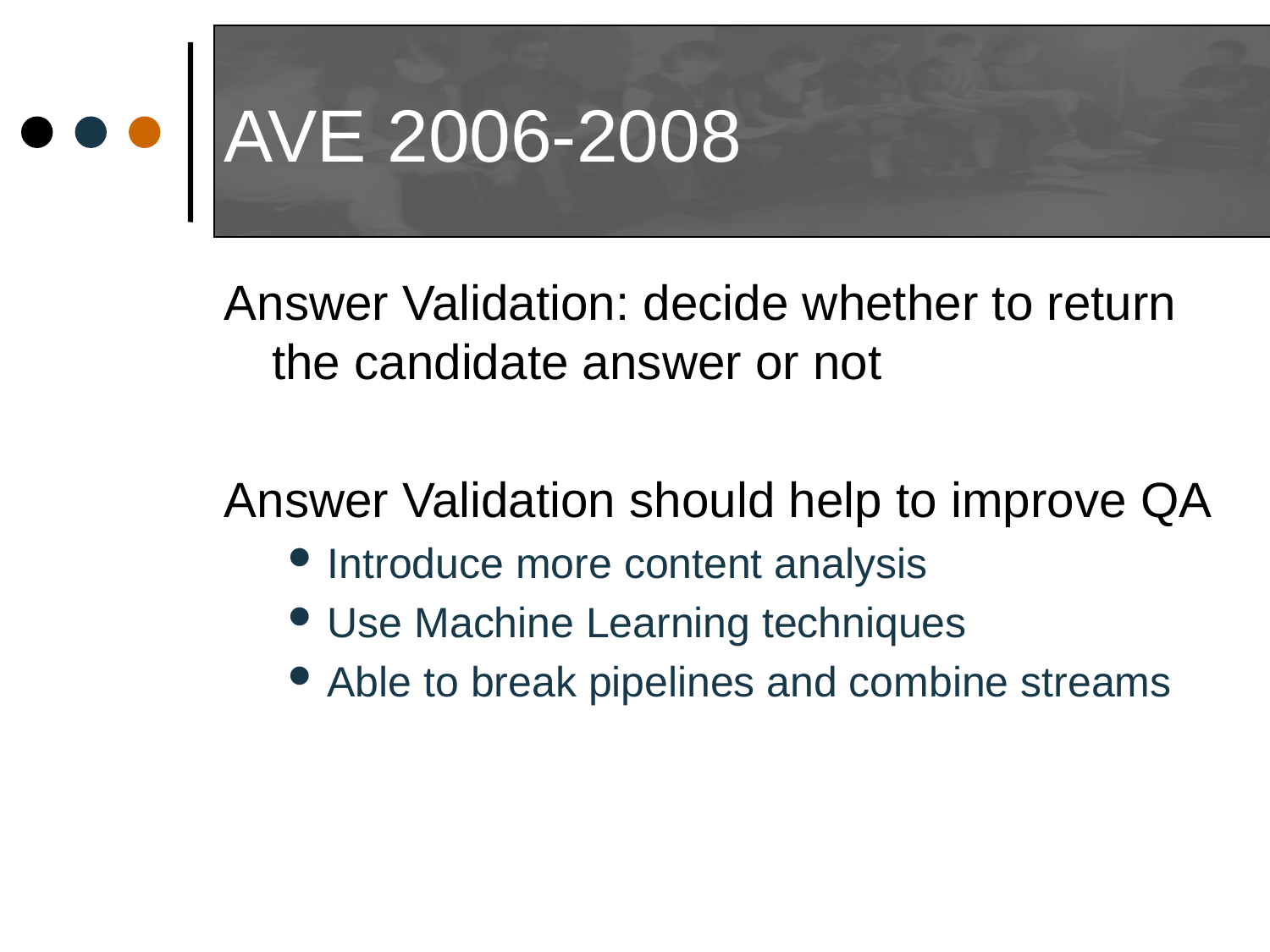

# AVE 2006-2008
Answer Validation: decide whether to return the candidate answer or not

Answer Validation should help to improve QA
Introduce more content analysis
Use Machine Learning techniques
Able to break pipelines and combine streams